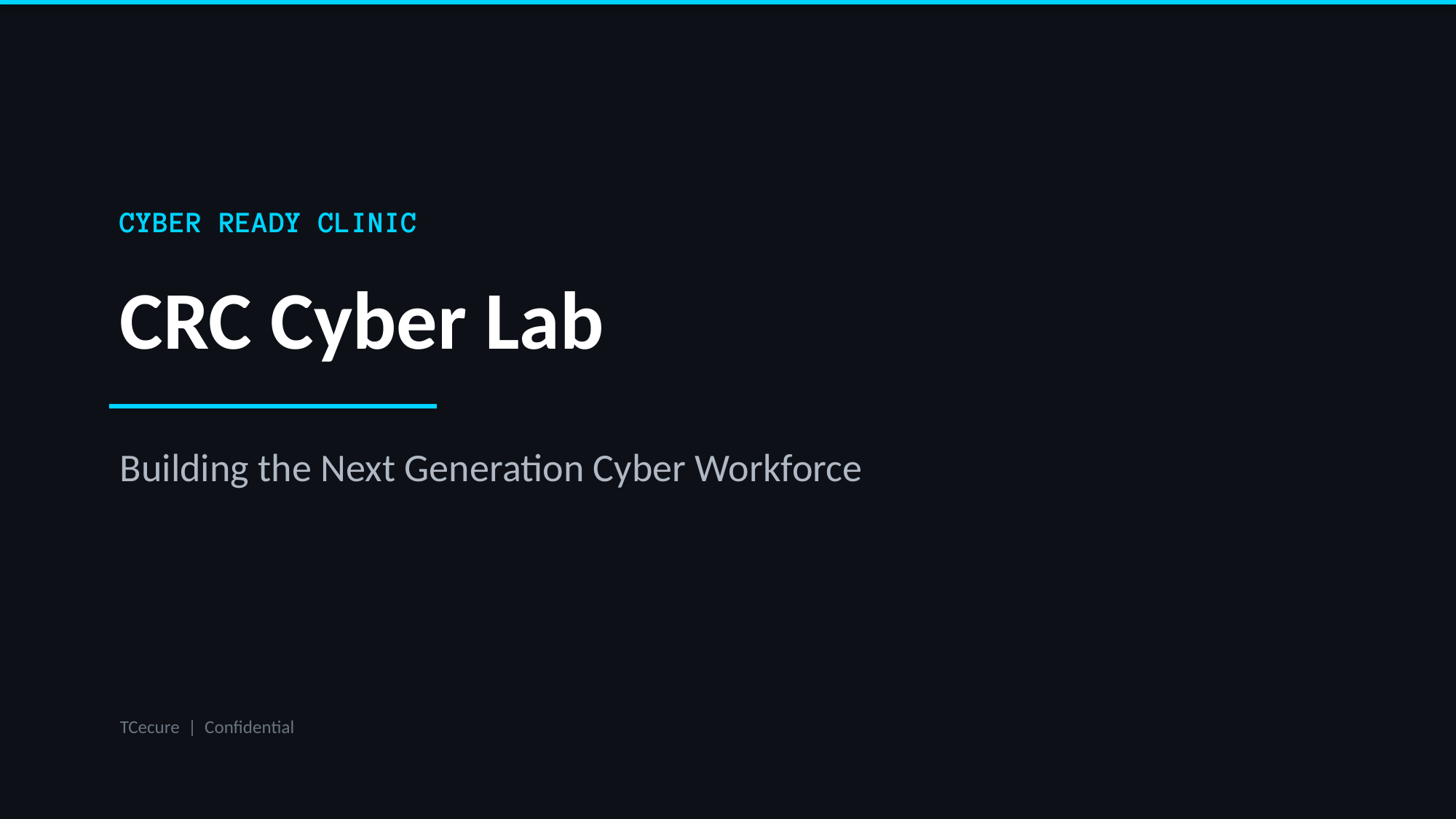

CYBER READY CLINIC
CRC Cyber Lab

Building the Next Generation Cyber Workforce
TCecure  |  Confidential